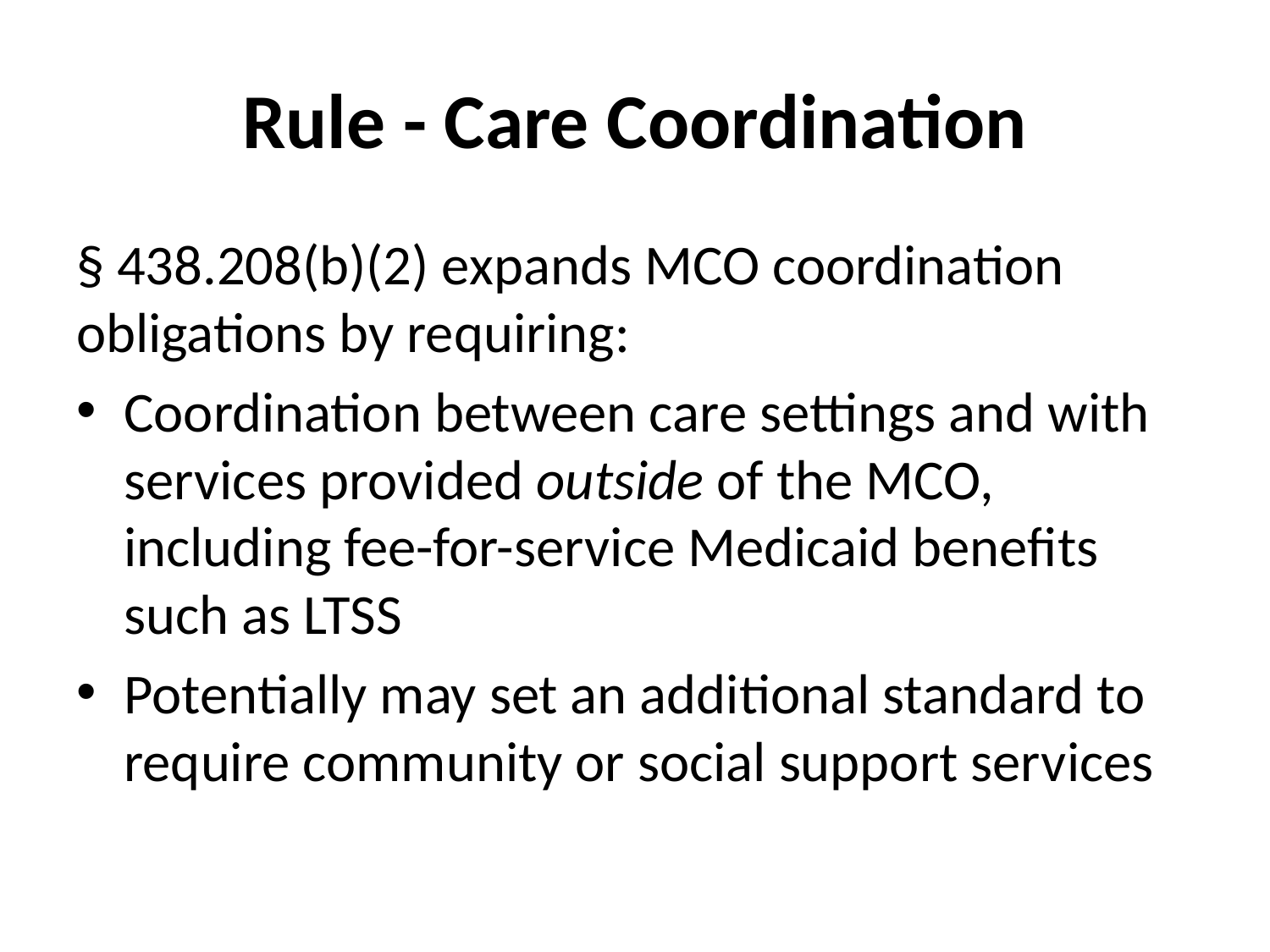

# Rule - Care Coordination
§ 438.208(b)(2) expands MCO coordination obligations by requiring:
Coordination between care settings and with services provided outside of the MCO, including fee-for-service Medicaid benefits such as LTSS
Potentially may set an additional standard to require community or social support services